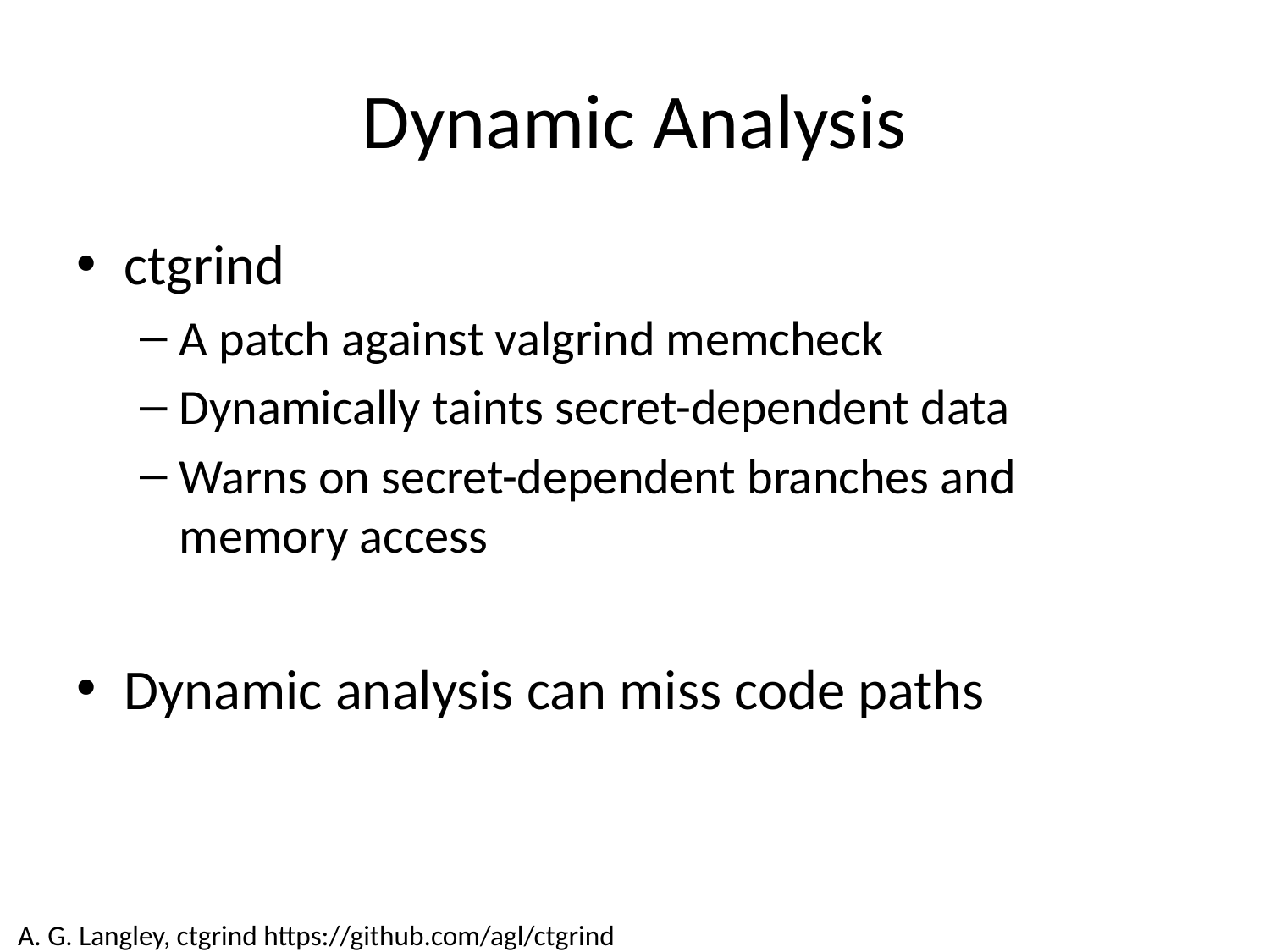

# Dynamic Analysis
ctgrind
A patch against valgrind memcheck
Dynamically taints secret-dependent data
Warns on secret-dependent branches and memory access

Dynamic analysis can miss code paths

A. G. Langley, ctgrind https://github.com/agl/ctgrind